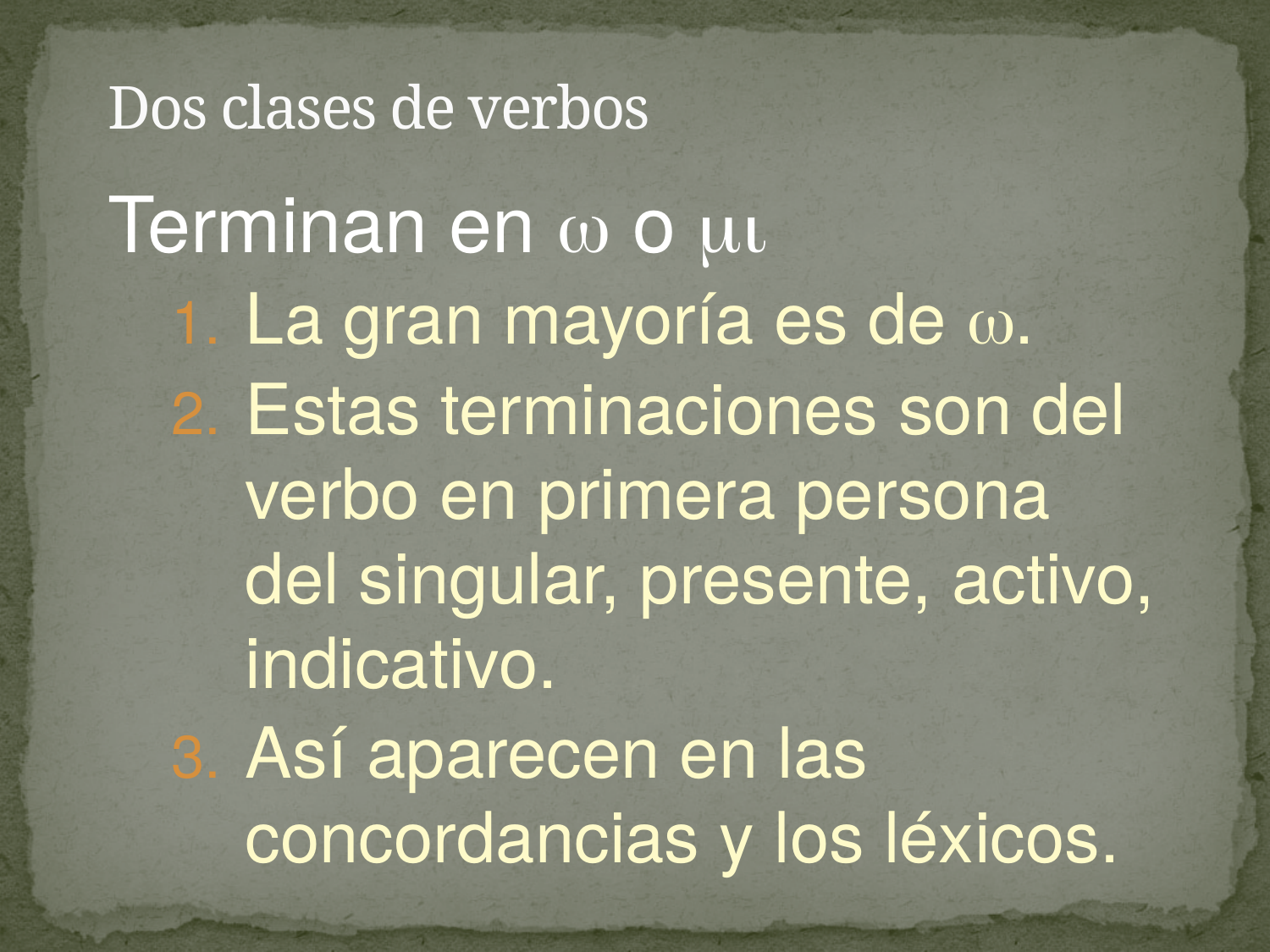

# Dos clases de verbos
Terminan en ω o μι
La gran mayoría es de ω.
Estas terminaciones son del verbo en primera persona del singular, presente, activo, indicativo.
Así aparecen en las concordancias y los léxicos.